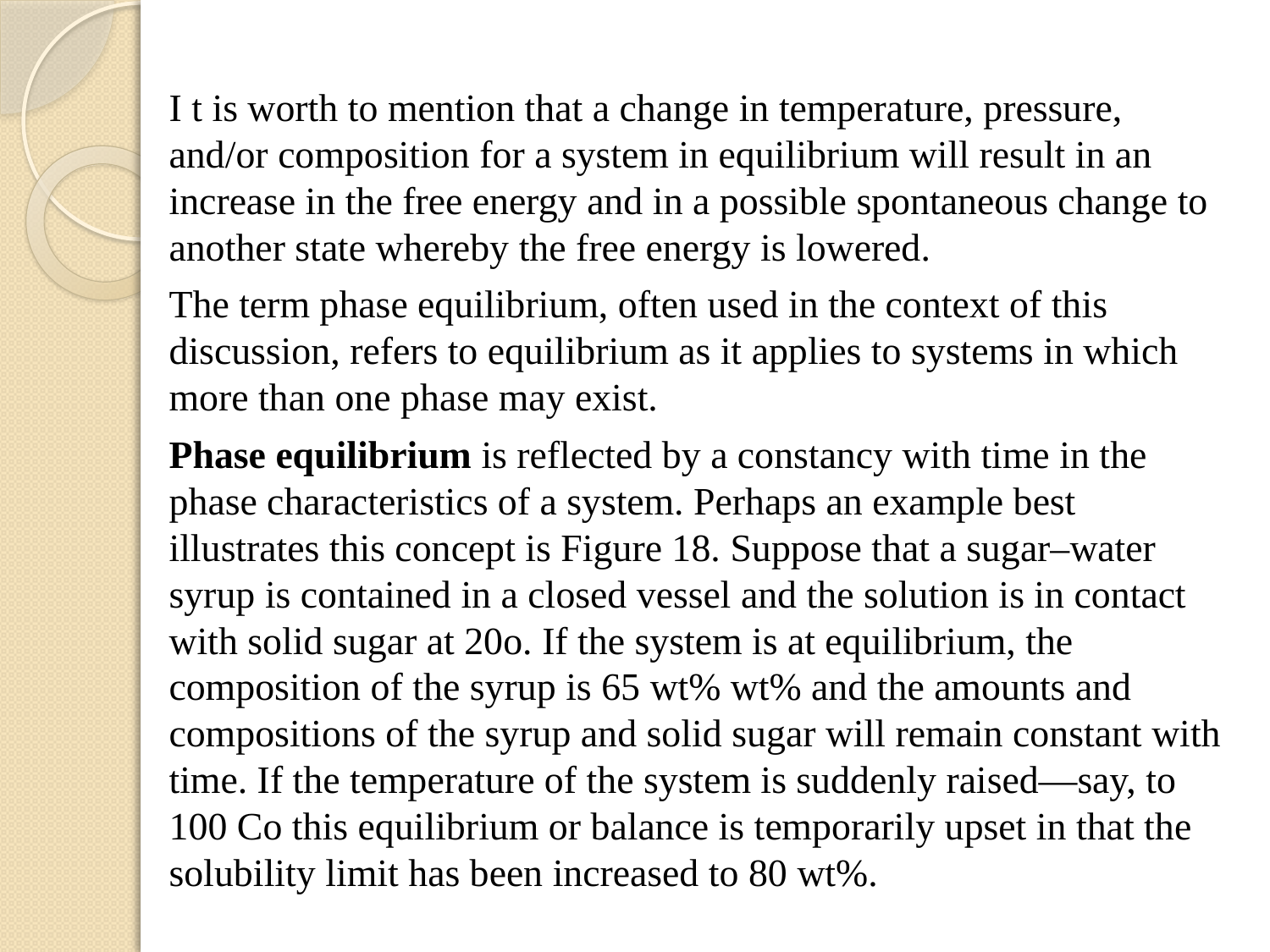

I t is worth to mention that a change in temperature, pressure, and/or composition for a system in equilibrium will result in an increase in the free energy and in a possible spontaneous change to another state whereby the free energy is lowered.
The term phase equilibrium, often used in the context of this discussion, refers to equilibrium as it applies to systems in which more than one phase may exist.
Phase equilibrium is reflected by a constancy with time in the phase characteristics of a system. Perhaps an example best illustrates this concept is Figure 18. Suppose that a sugar–water syrup is contained in a closed vessel and the solution is in contact with solid sugar at 20o. If the system is at equilibrium, the composition of the syrup is 65 wt% wt% and the amounts and compositions of the syrup and solid sugar will remain constant with time. If the temperature of the system is suddenly raised—say, to 100 Co this equilibrium or balance is temporarily upset in that the solubility limit has been increased to 80 wt%.